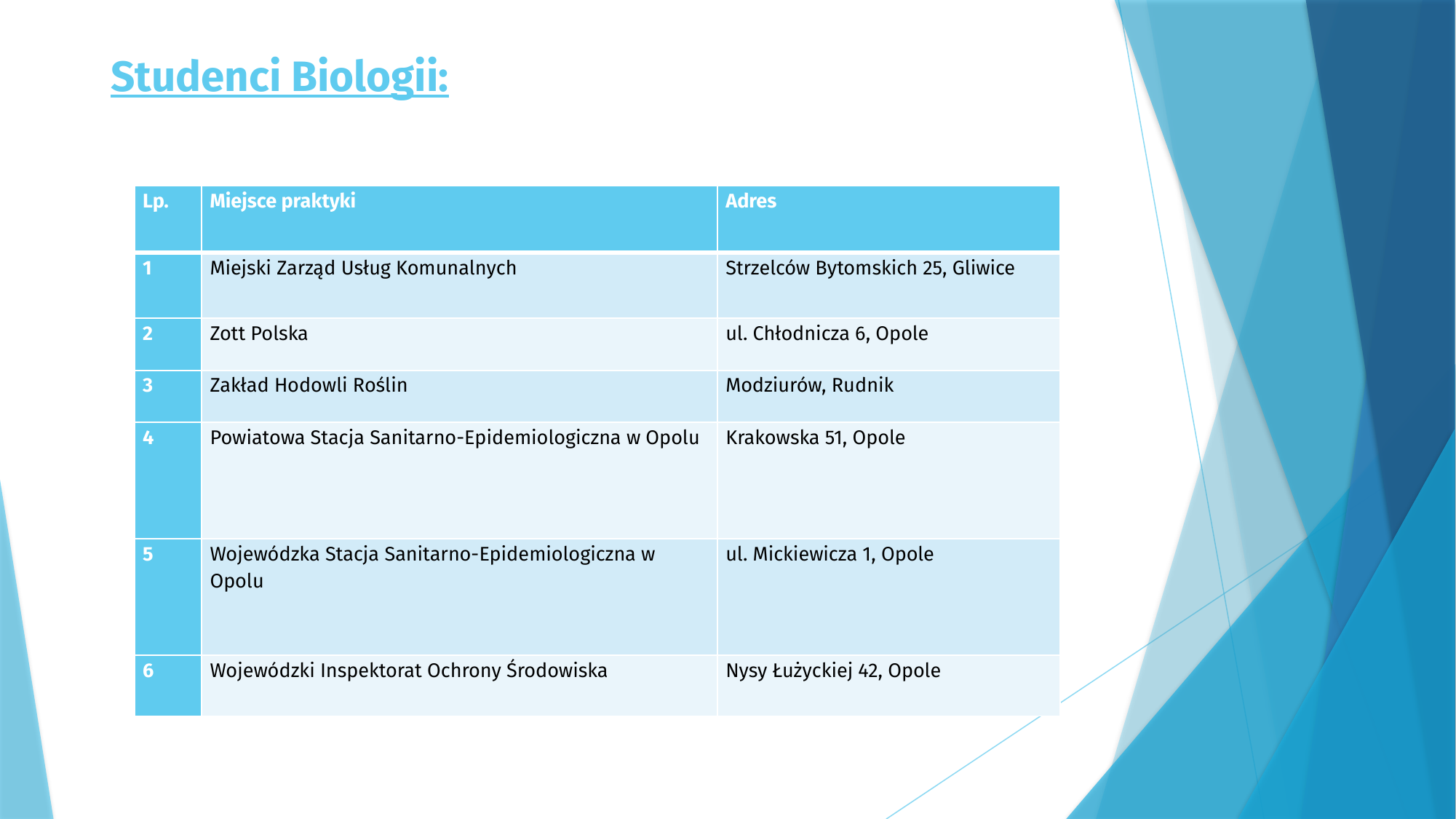

# Studenci Biologii:
| Lp. | Miejsce praktyki | Adres |
| --- | --- | --- |
| 1 | Miejski Zarząd Usług Komunalnych | Strzelców Bytomskich 25, Gliwice |
| 2 | Zott Polska | ul. Chłodnicza 6, Opole |
| 3 | Zakład Hodowli Roślin | Modziurów, Rudnik |
| 4 | Powiatowa Stacja Sanitarno-Epidemiologiczna w Opolu | Krakowska 51, Opole |
| 5 | Wojewódzka Stacja Sanitarno-Epidemiologiczna w Opolu | ul. Mickiewicza 1, Opole |
| 6 | Wojewódzki Inspektorat Ochrony Środowiska | Nysy Łużyckiej 42, Opole |